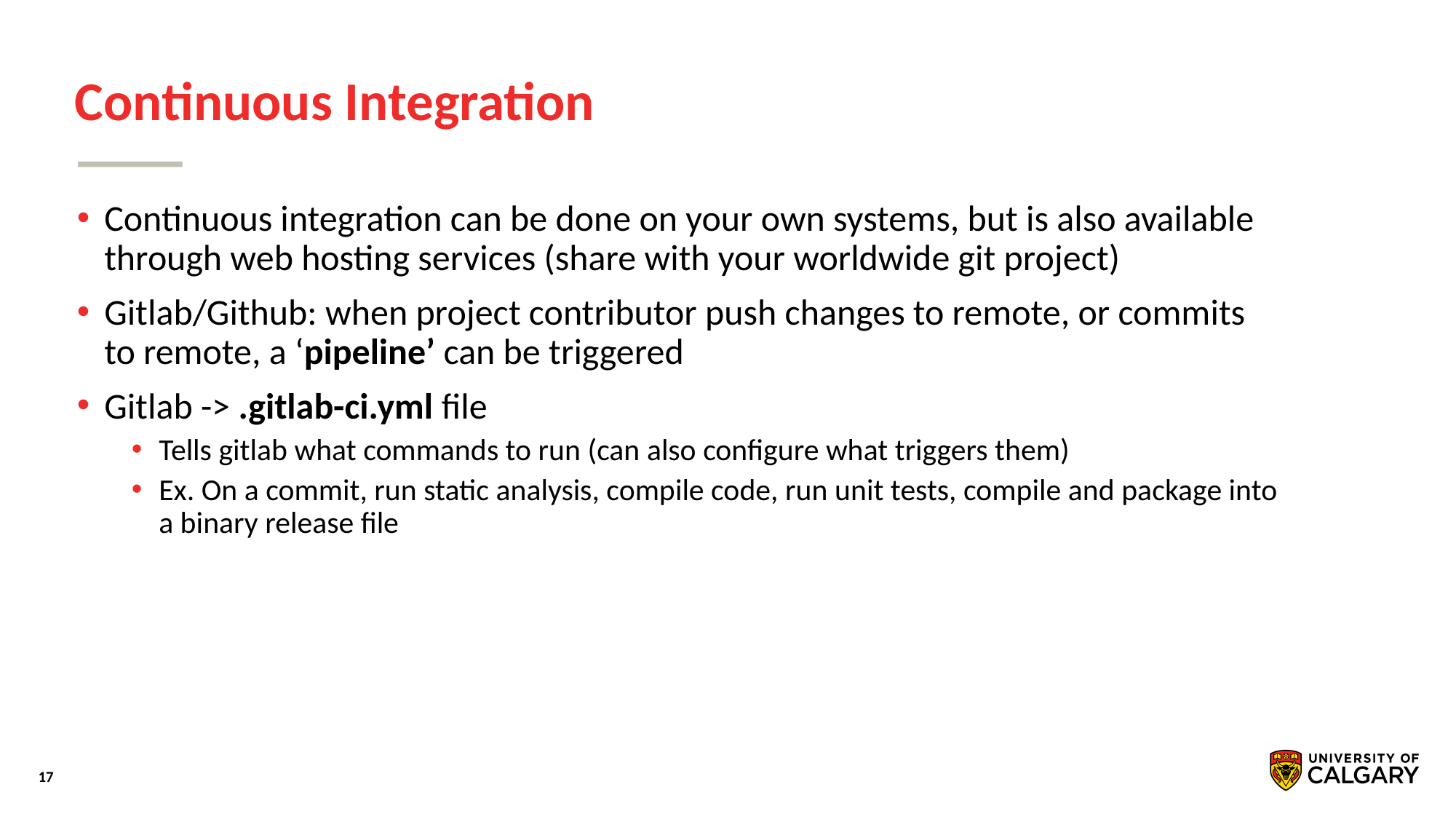

# Continuous Integration
Continuous integration can be done on your own systems, but is also available through web hosting services (share with your worldwide git project)
Gitlab/Github: when project contributor push changes to remote, or commits to remote, a ‘pipeline’ can be triggered
Gitlab -> .gitlab-ci.yml file
Tells gitlab what commands to run (can also configure what triggers them)
Ex. On a commit, run static analysis, compile code, run unit tests, compile and package into a binary release file